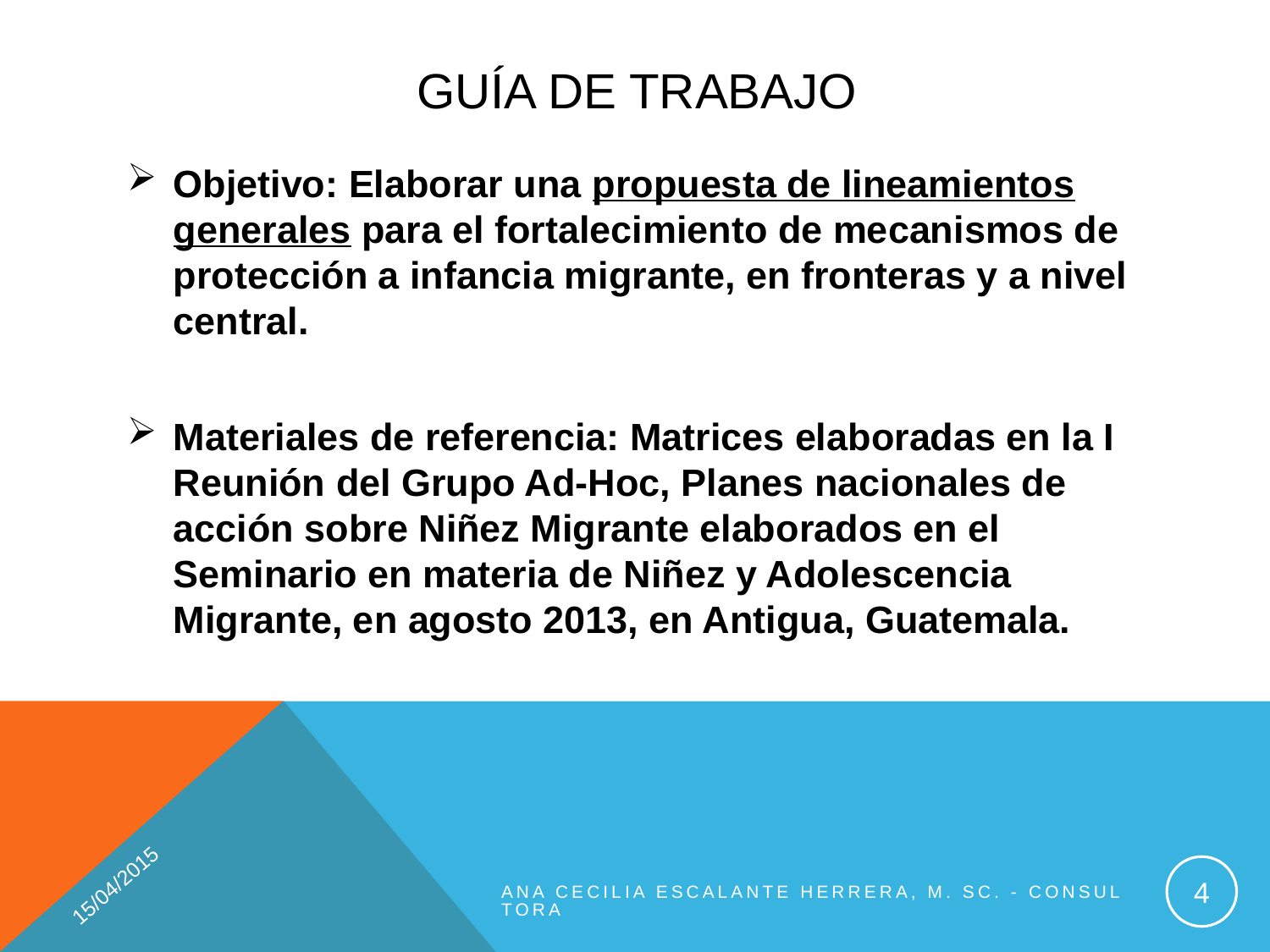

# GUÍA DE TRABAJO
Objetivo: Elaborar una propuesta de lineamientos generales para el fortalecimiento de mecanismos de protección a infancia migrante, en fronteras y a nivel central.

Materiales de referencia: Matrices elaboradas en la I Reunión del Grupo Ad-Hoc, Planes nacionales de acción sobre Niñez Migrante elaborados en el Seminario en materia de Niñez y Adolescencia Migrante, en agosto 2013, en Antigua, Guatemala.

15/04/2015
4
Ana Cecilia Escalante Herrera, M. Sc. - Consultora